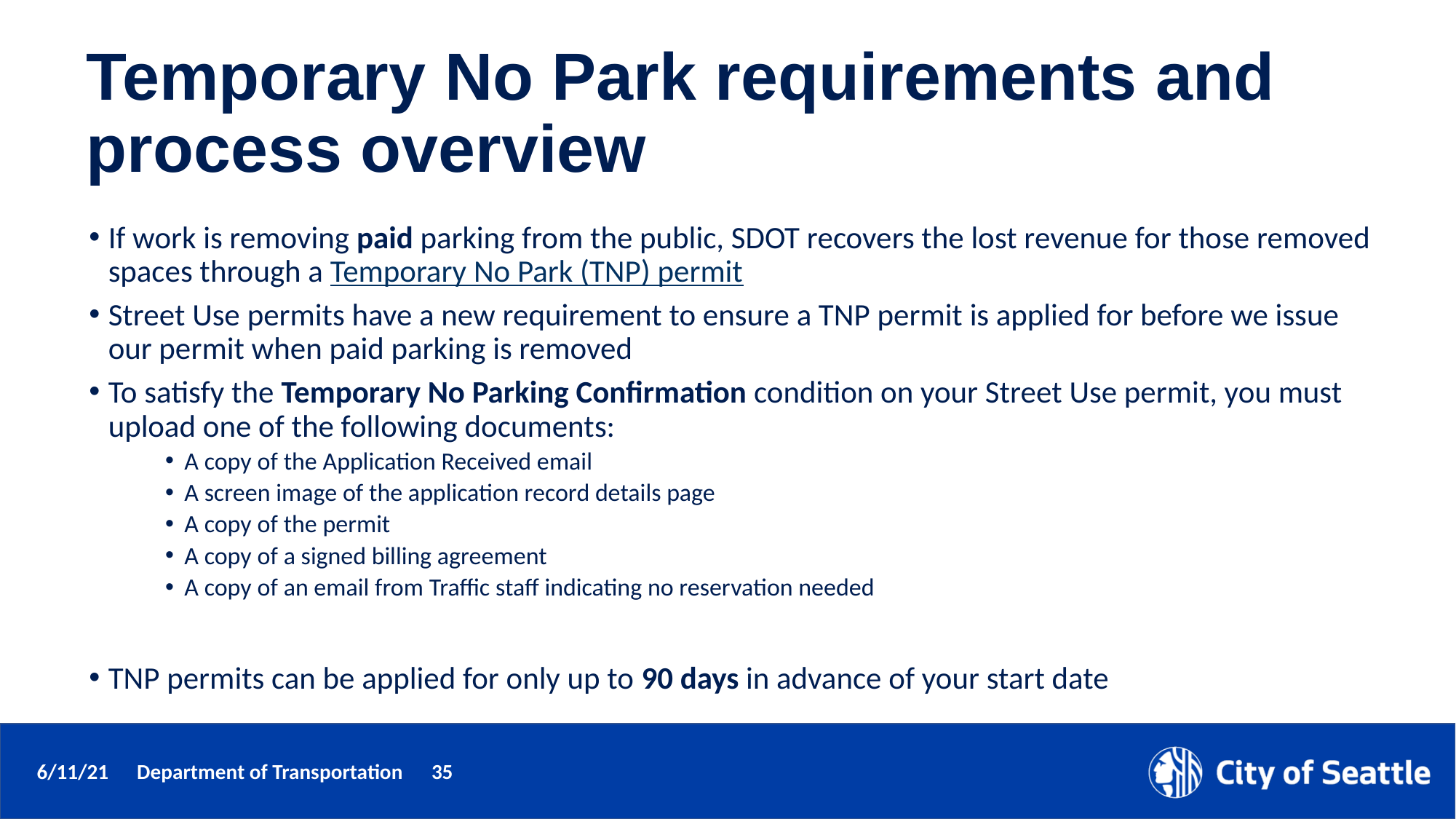

Temporary No Park requirements and process overview
If work is removing paid parking from the public, SDOT recovers the lost revenue for those removed spaces through a Temporary No Park (TNP) permit
Street Use permits have a new requirement to ensure a TNP permit is applied for before we issue our permit when paid parking is removed
To satisfy the Temporary No Parking Confirmation condition on your Street Use permit, you must upload one of the following documents:
A copy of the Application Received email
A screen image of the application record details page
A copy of the permit
A copy of a signed billing agreement
A copy of an email from Traffic staff indicating no reservation needed
TNP permits can be applied for only up to 90 days in advance of your start date